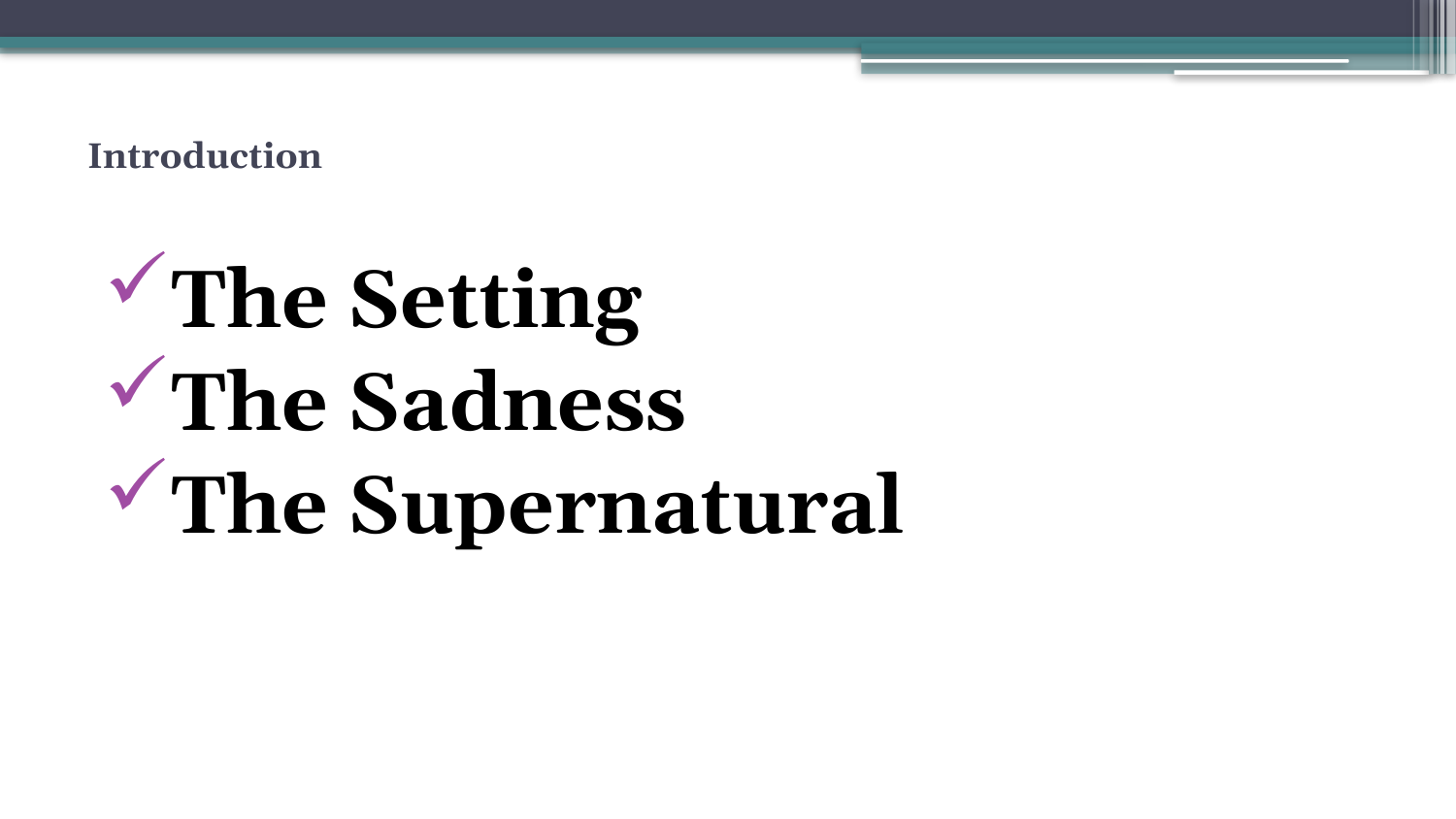

# Introduction
The Setting
The Sadness
The Supernatural